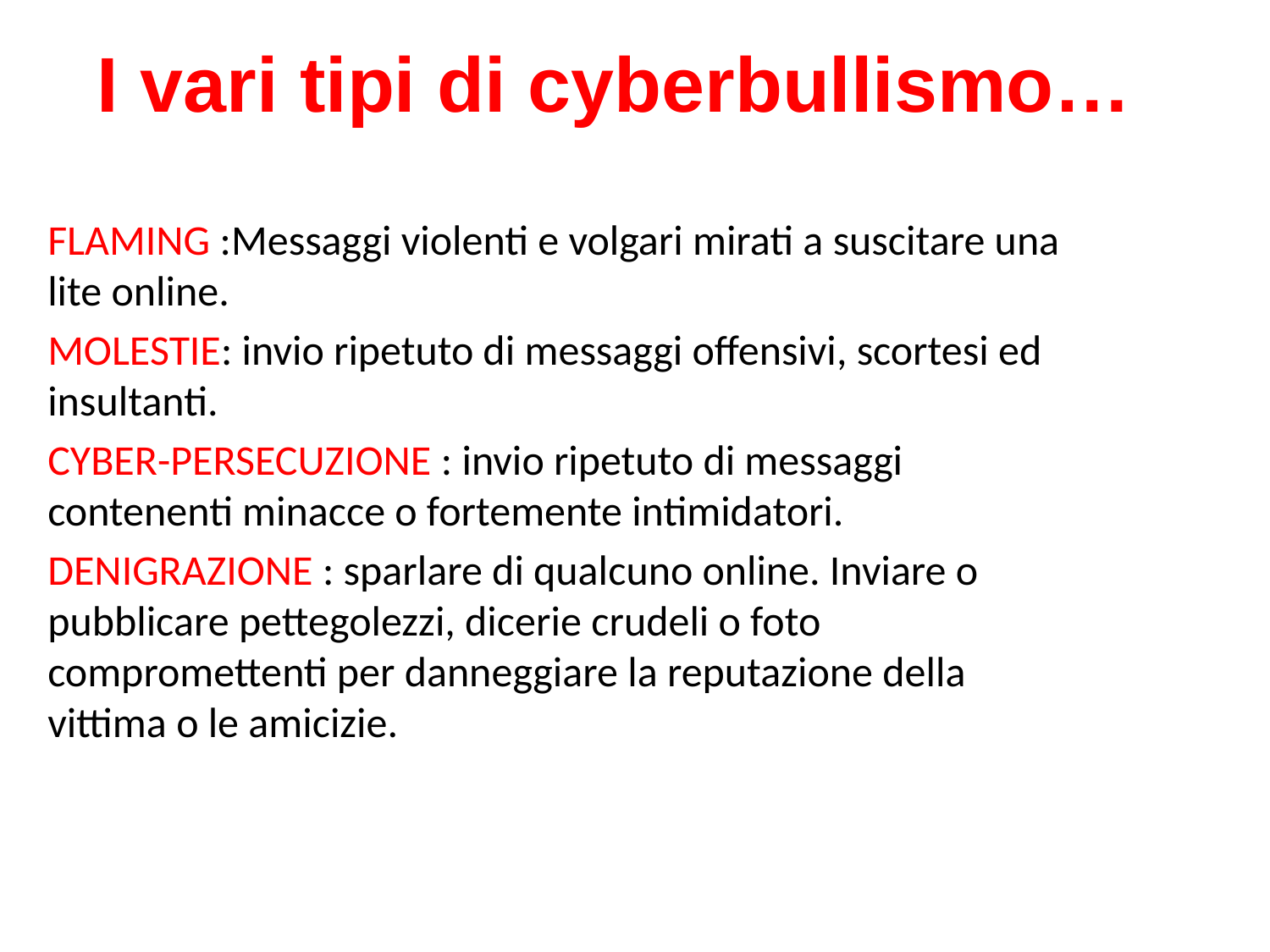

# I vari tipi di cyberbullismo…
FLAMING :Messaggi violenti e volgari mirati a suscitare una lite online.
MOLESTIE: invio ripetuto di messaggi offensivi, scortesi ed insultanti.
CYBER-PERSECUZIONE : invio ripetuto di messaggi contenenti minacce o fortemente intimidatori.
DENIGRAZIONE : sparlare di qualcuno online. Inviare o pubblicare pettegolezzi, dicerie crudeli o foto compromettenti per danneggiare la reputazione della vittima o le amicizie.